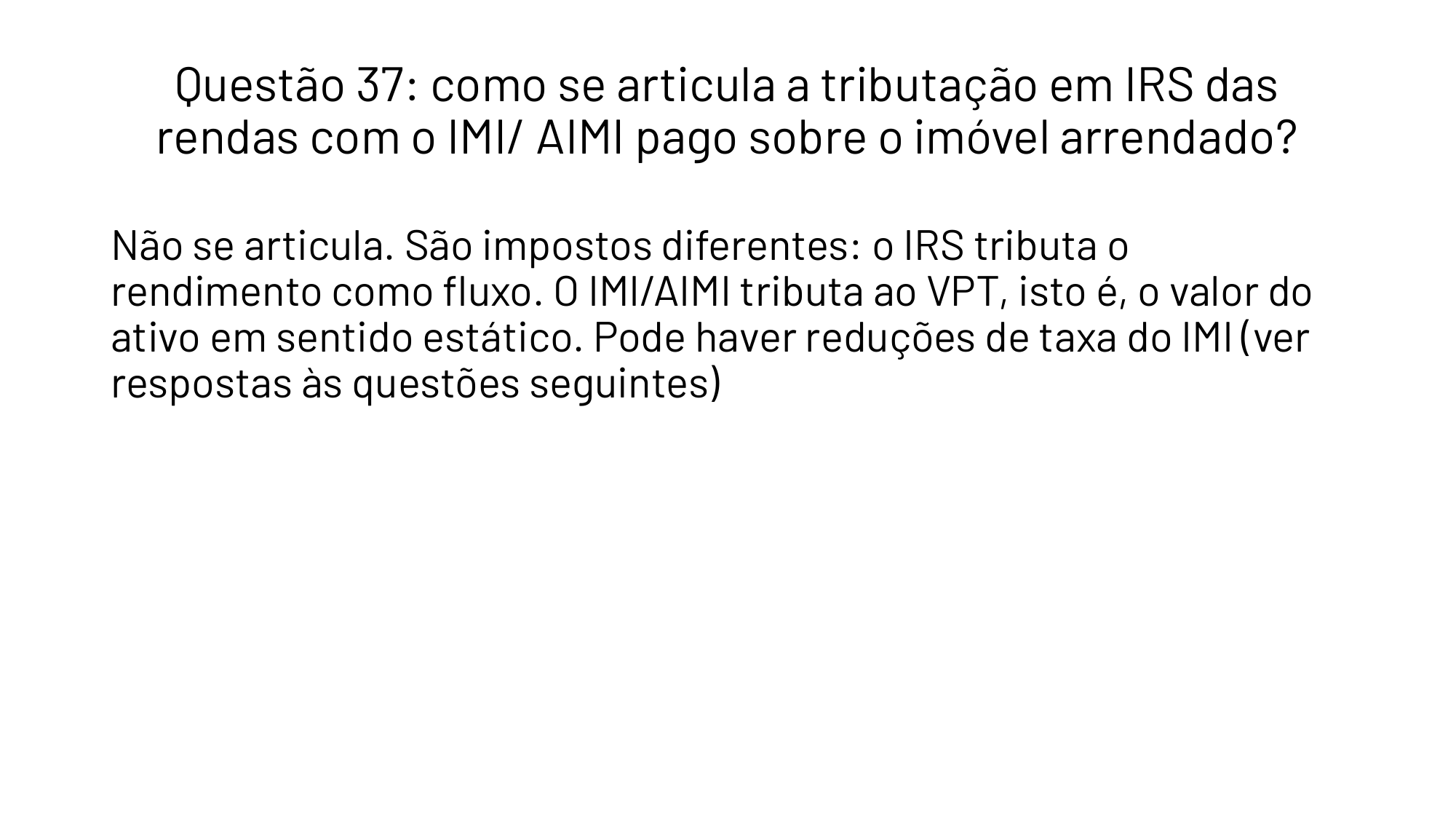

# Questão 37: como se articula a tributação em IRS das rendas com o IMI/ AIMI pago sobre o imóvel arrendado?
Não se articula. São impostos diferentes: o IRS tributa o rendimento como fluxo. O IMI/AIMI tributa ao VPT, isto é, o valor do ativo em sentido estático. Pode haver reduções de taxa do IMI (ver respostas às questões seguintes)